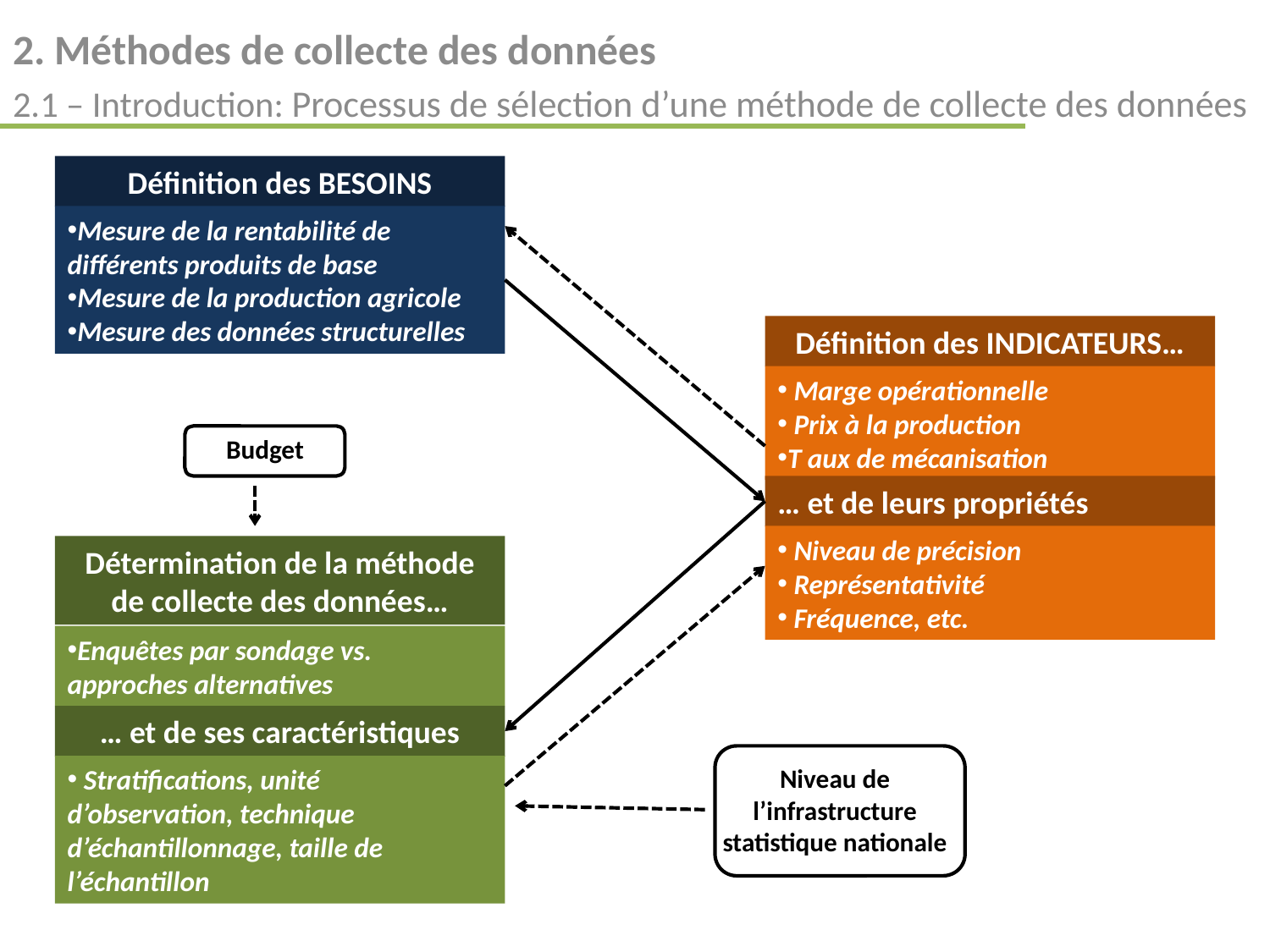

2. Méthodes de collecte des données
2.1 – Introduction: Processus de sélection d’une méthode de collecte des données

Définition des BESOINS
Mesure de la rentabilité de différents produits de base
Mesure de la production agricole
Mesure des données structurelles
Définition des INDICATEURS…
 Marge opérationnelle
 Prix à la production
T aux de mécanisation
… et de leurs propriétés
 Niveau de précision
 Représentativité
 Fréquence, etc.
Budget

Détermination de la méthode de collecte des données…
Enquêtes par sondage vs. approches alternatives
… et de ses caractéristiques
 Stratifications, unité d’observation, technique d’échantillonnage, taille de l’échantillon

Niveau de l’infrastructure statistique nationale